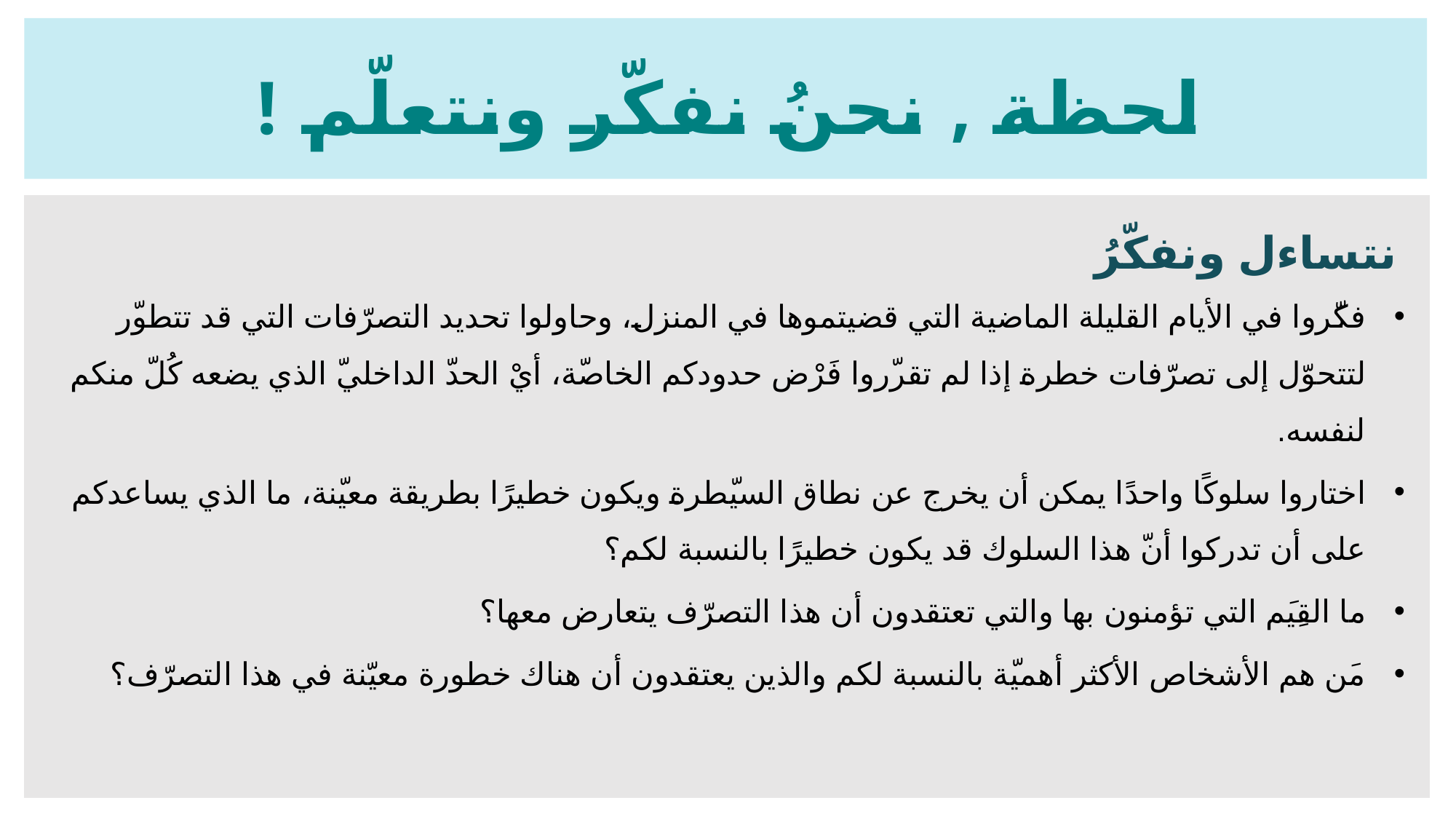

# لحظة , نحنُ نفكّر ونتعلّم !
نتساءل ونفكّرُ
فكّروا في الأيام القليلة الماضية التي قضيتموها في المنزل، وحاولوا تحديد التصرّفات التي قد تتطوّر لتتحوّل إلى تصرّفات خطرة إذا لم تقرّروا فَرْض حدودكم الخاصّة، أيْ الحدّ الداخليّ الذي يضعه كُلّ منكم لنفسه.
اختاروا سلوكًا واحدًا يمكن أن يخرج عن نطاق السيّطرة ويكون خطيرًا بطريقة معيّنة، ما الذي يساعدكم على أن تدركوا أنّ هذا السلوك قد يكون خطيرًا بالنسبة لكم؟
ما القِيَم التي تؤمنون بها والتي تعتقدون أن هذا التصرّف يتعارض معها؟
مَن هم الأشخاص الأكثر أهميّة بالنسبة لكم والذين يعتقدون أن هناك خطورة معيّنة في هذا التصرّف؟